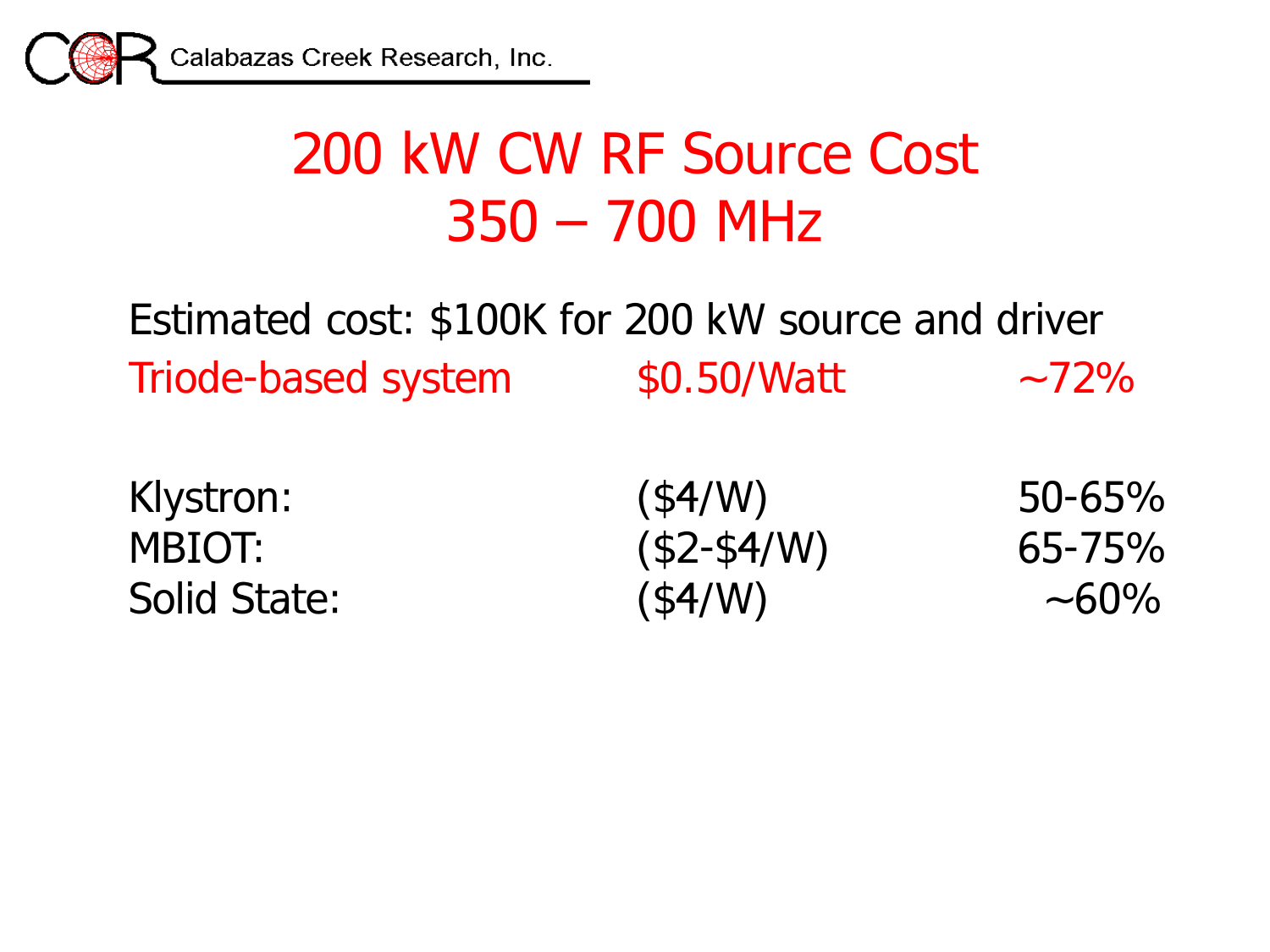

# 200 kW CW RF Source Cost 350 – 700 MHz
Estimated cost: $100K for 200 kW source and driver
Triode-based system 	$0.50/Watt		~72%

Klystron:			($4/W)		50-65%
MBIOT:			($2-$4/W)		65-75%
Solid State:			($4/W)		  ~60%